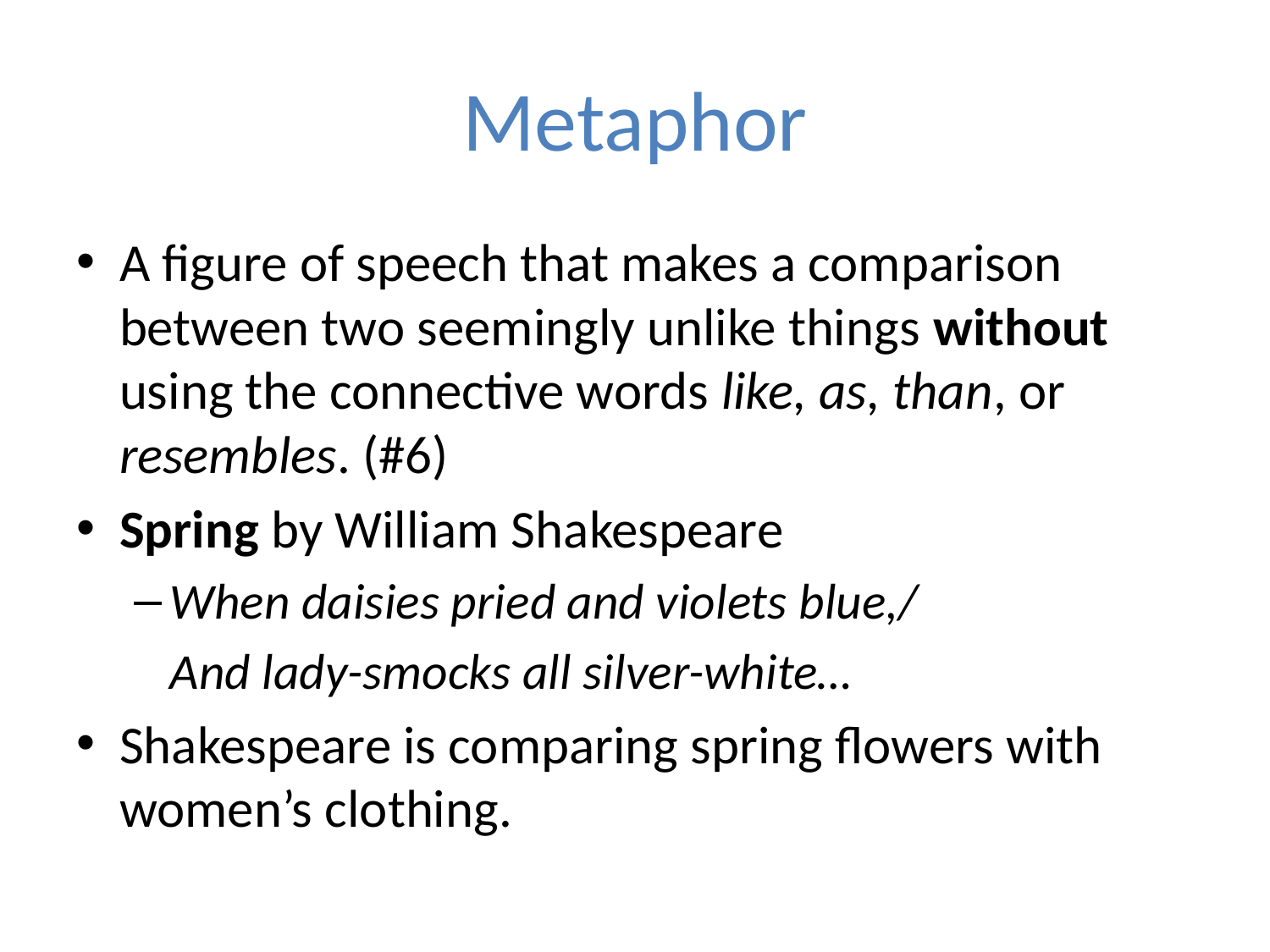

# Metaphor
A figure of speech that makes a comparison between two seemingly unlike things without using the connective words like, as, than, or resembles. (#6)
Spring by William Shakespeare
When daisies pried and violets blue,/
		And lady-smocks all silver-white…
Shakespeare is comparing spring flowers with women’s clothing.